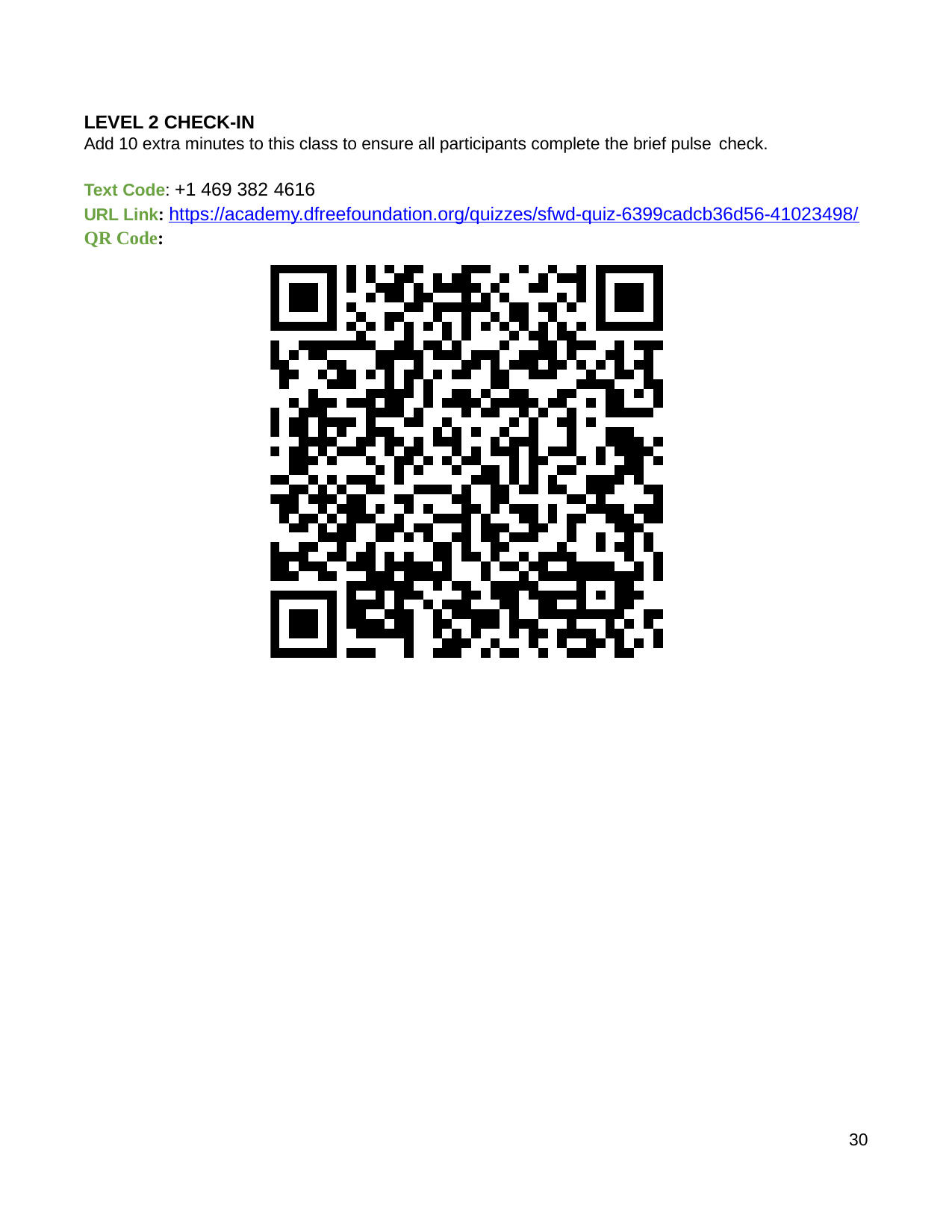

LEVEL 2 CHECK-IN
Add 10 extra minutes to this class to ensure all participants complete the brief pulse check.

Text Code: +1 469 382 4616
URL Link: https://academy.dfreefoundation.org/quizzes/sfwd-quiz-6399cadcb36d56-41023498/
QR Code:

30